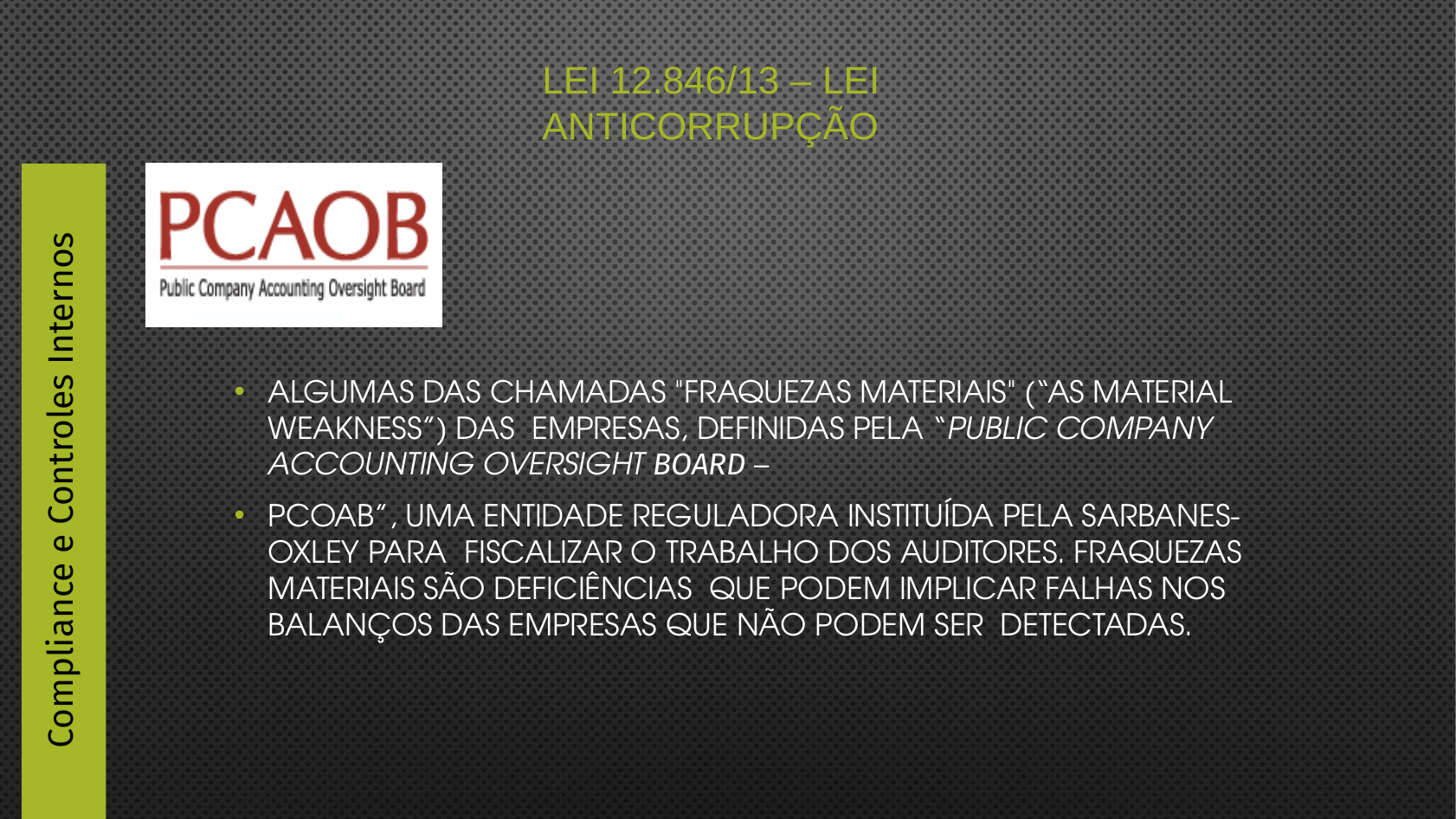

# Lei 12.846/13 – Lei Anticorrupção

Compliance e Controles Internos
Algumas das chamadas "fraquezas materiais" (“as material weakness”) das  empresas, definidas pela “Public Company Accounting Oversight Board –
PCOAB”, uma entidade reguladora instituída pela Sarbanes-Oxley para  fiscalizar o trabalho dos auditores. Fraquezas materiais são deficiências  que podem implicar falhas nos balanços das empresas que não podem ser  detectadas.